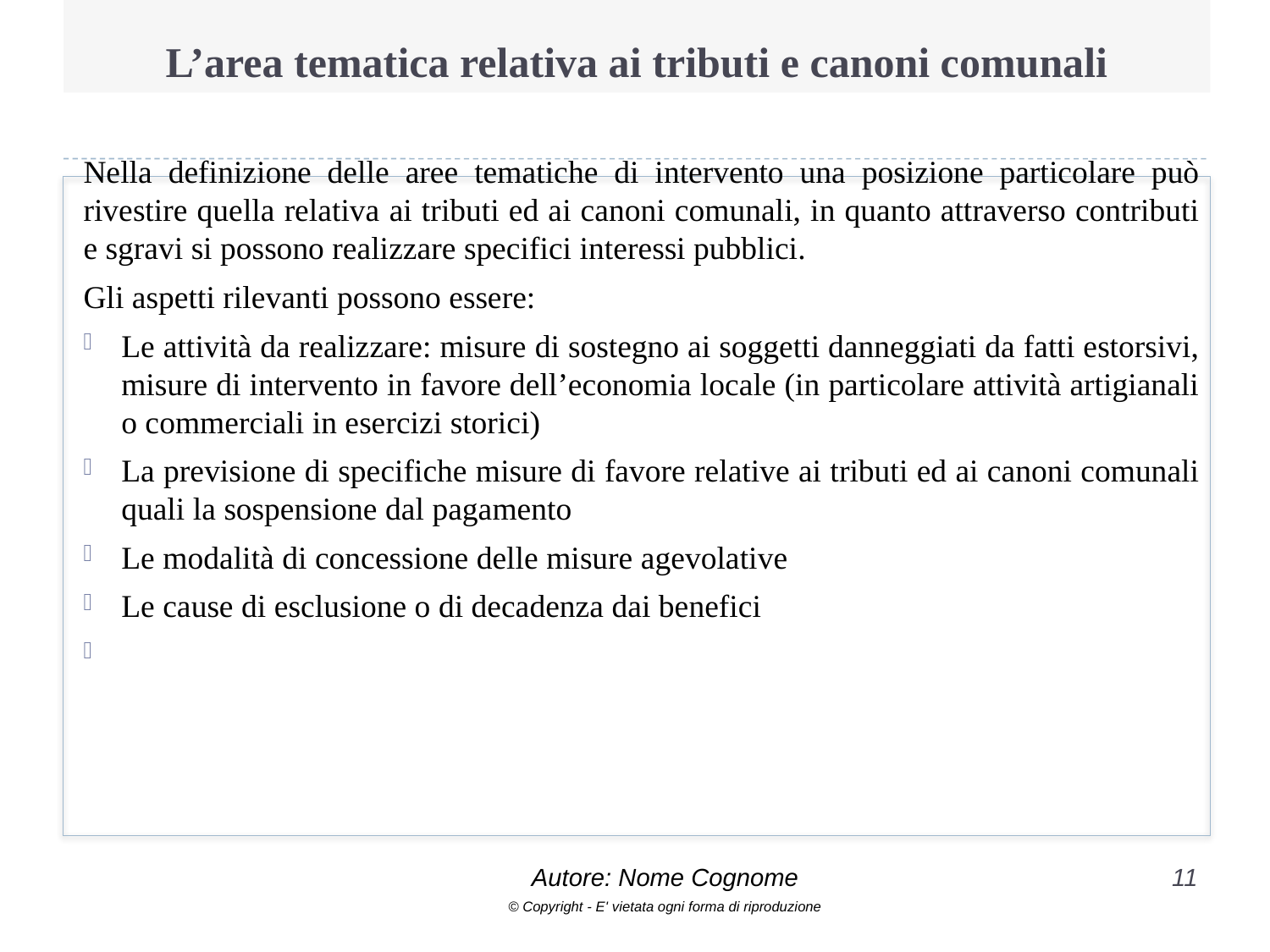

# L’area tematica relativa ai tributi e canoni comunali

Nella definizione delle aree tematiche di intervento una posizione particolare può rivestire quella relativa ai tributi ed ai canoni comunali, in quanto attraverso contributi e sgravi si possono realizzare specifici interessi pubblici.
Gli aspetti rilevanti possono essere:
Le attività da realizzare: misure di sostegno ai soggetti danneggiati da fatti estorsivi, misure di intervento in favore dell’economia locale (in particolare attività artigianali o commerciali in esercizi storici)
La previsione di specifiche misure di favore relative ai tributi ed ai canoni comunali quali la sospensione dal pagamento
Le modalità di concessione delle misure agevolative
Le cause di esclusione o di decadenza dai benefici